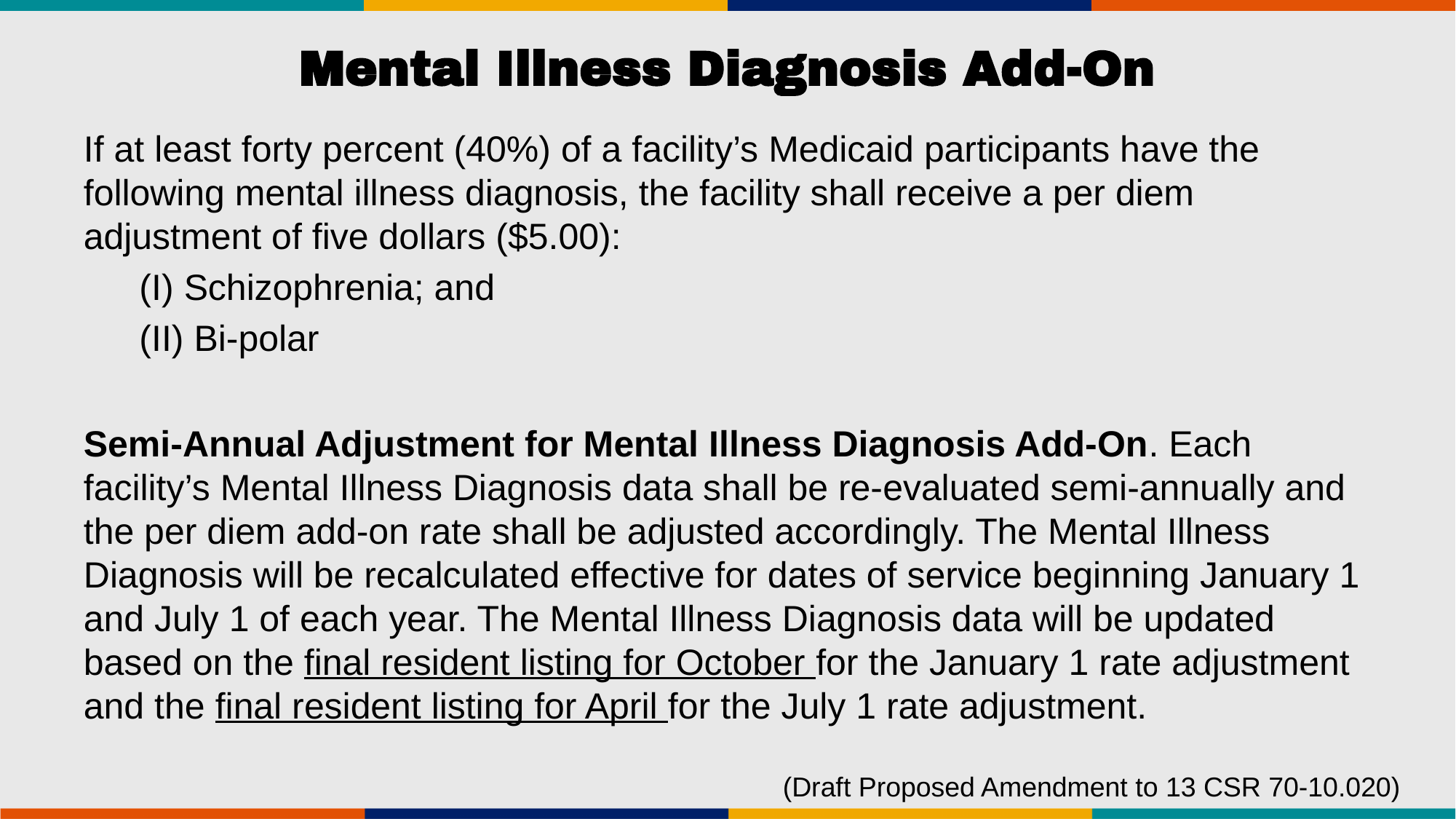

# Mental Illness Diagnosis Add-On
If at least forty percent (40%) of a facility’s Medicaid participants have the following mental illness diagnosis, the facility shall receive a per diem adjustment of five dollars ($5.00):
(I) Schizophrenia; and
(II) Bi-polar

Semi-Annual Adjustment for Mental Illness Diagnosis Add-On. Each facility’s Mental Illness Diagnosis data shall be re-evaluated semi-annually and the per diem add-on rate shall be adjusted accordingly. The Mental Illness Diagnosis will be recalculated effective for dates of service beginning January 1 and July 1 of each year. The Mental Illness Diagnosis data will be updated based on the final resident listing for October for the January 1 rate adjustment and the final resident listing for April for the July 1 rate adjustment.
(Draft Proposed Amendment to 13 CSR 70-10.020)